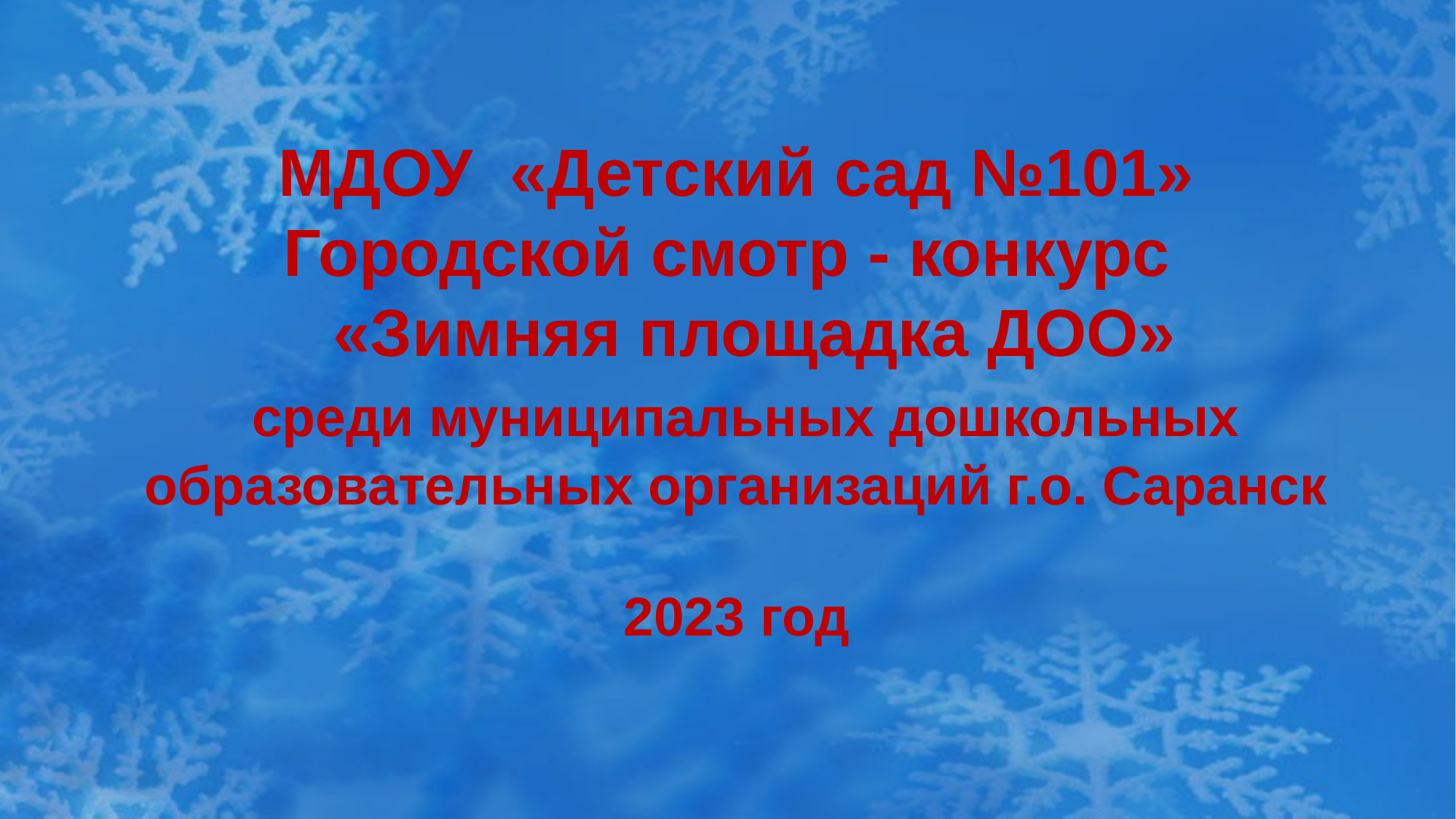

# МДОУ  «Детский сад №101» Городской смотр - конкурс «Зимняя площадка ДОО» среди муниципальных дошкольных образовательных организаций г.о. Саранск 2023 год